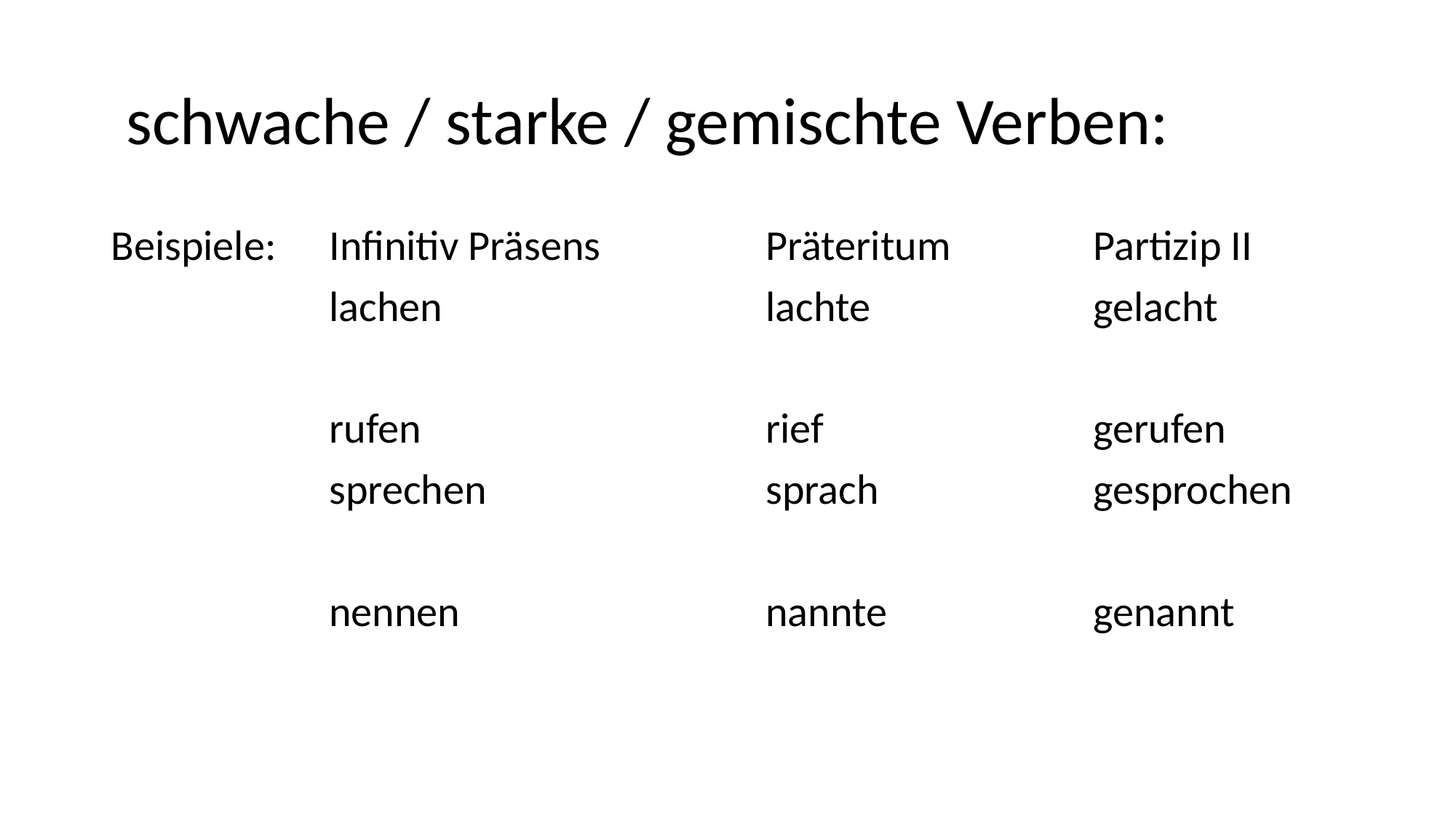

# schwache / starke / gemischte Verben:
Beispiele:	Infinitiv Präsens		Präteritum		Partizip II
		lachen			lachte			gelacht

		rufen				rief			gerufen
		sprechen			sprach		gesprochen

		nennen			nannte		genannt